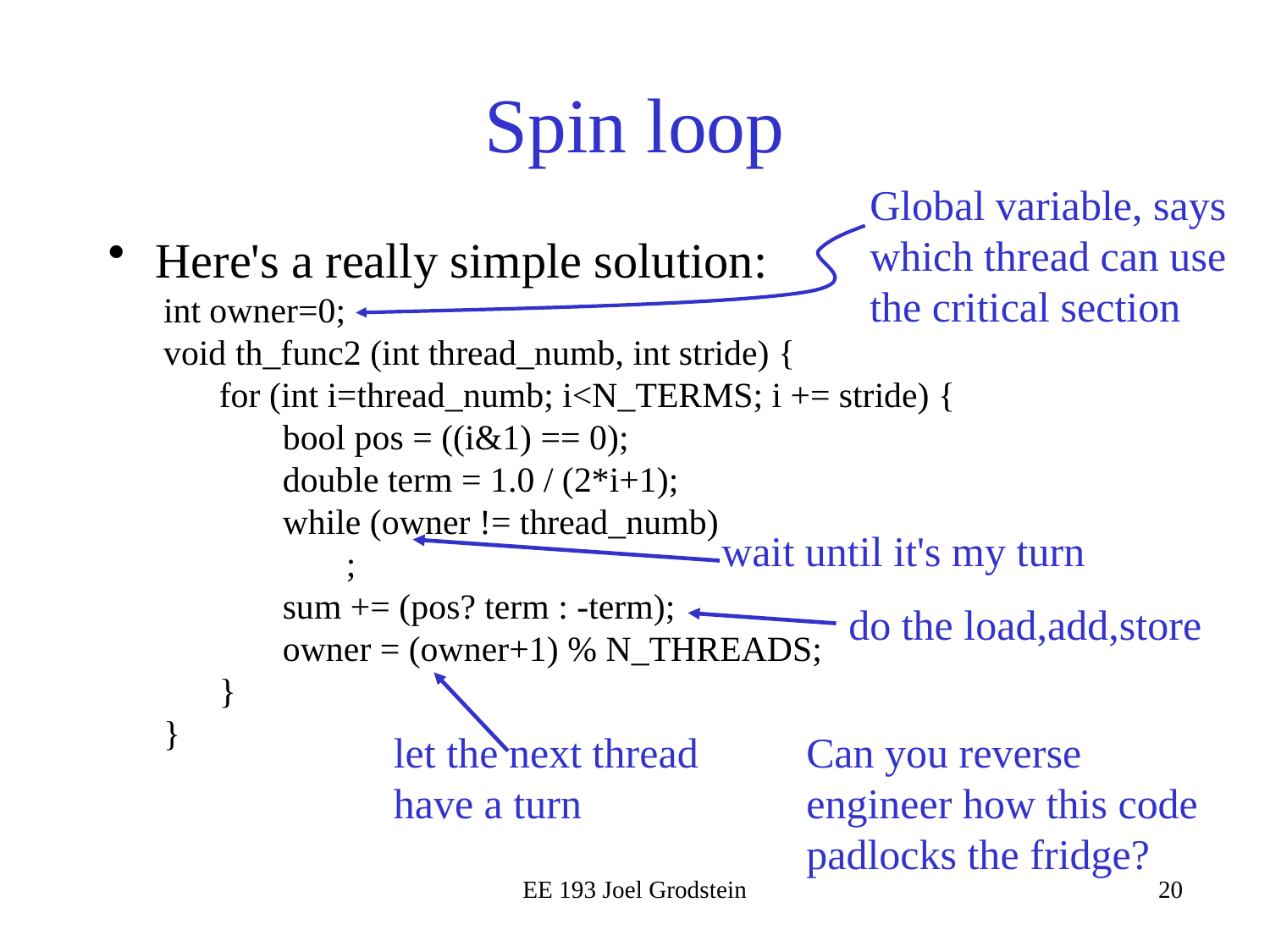

# Spin loop
Global variable, says which thread can use the critical section
Here's a really simple solution:
int owner=0;
void th_func2 (int thread_numb, int stride) {
for (int i=thread_numb; i<N_TERMS; i += stride) {
bool pos = ((i&1) == 0);
double term = 1.0 / (2*i+1);
while (owner != thread_numb)
;
sum += (pos? term : -term);
owner = (owner+1) % N_THREADS;
}
}

wait until it's my turn
do the load,add,store
let the next thread have a turn
Can you reverse engineer how this code padlocks the fridge?
EE 193 Joel Grodstein